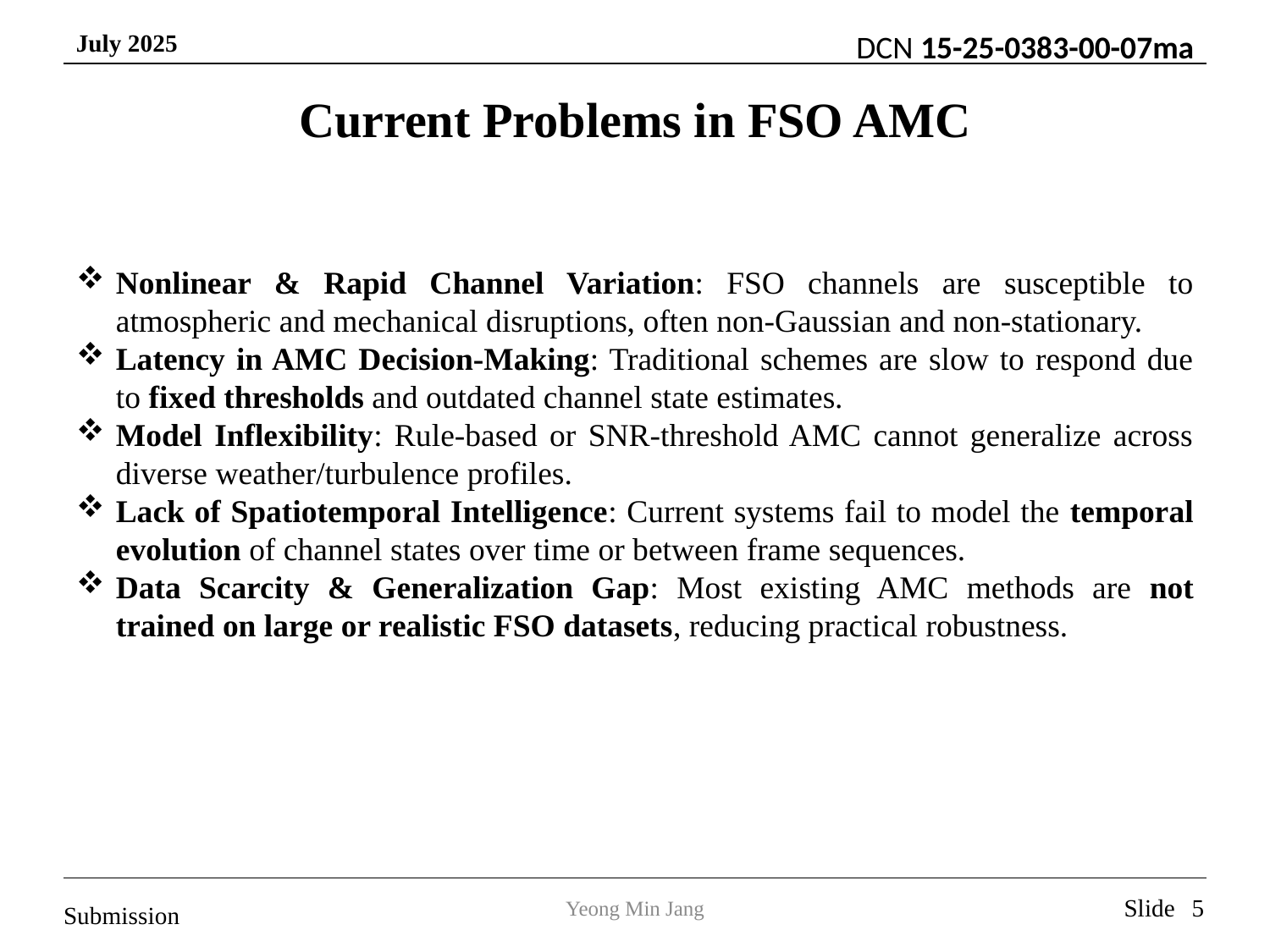

# Current Problems in FSO AMC
Nonlinear & Rapid Channel Variation: FSO channels are susceptible to atmospheric and mechanical disruptions, often non-Gaussian and non-stationary.
Latency in AMC Decision-Making: Traditional schemes are slow to respond due to fixed thresholds and outdated channel state estimates.
Model Inflexibility: Rule-based or SNR-threshold AMC cannot generalize across diverse weather/turbulence profiles.
Lack of Spatiotemporal Intelligence: Current systems fail to model the temporal evolution of channel states over time or between frame sequences.
Data Scarcity & Generalization Gap: Most existing AMC methods are not trained on large or realistic FSO datasets, reducing practical robustness.